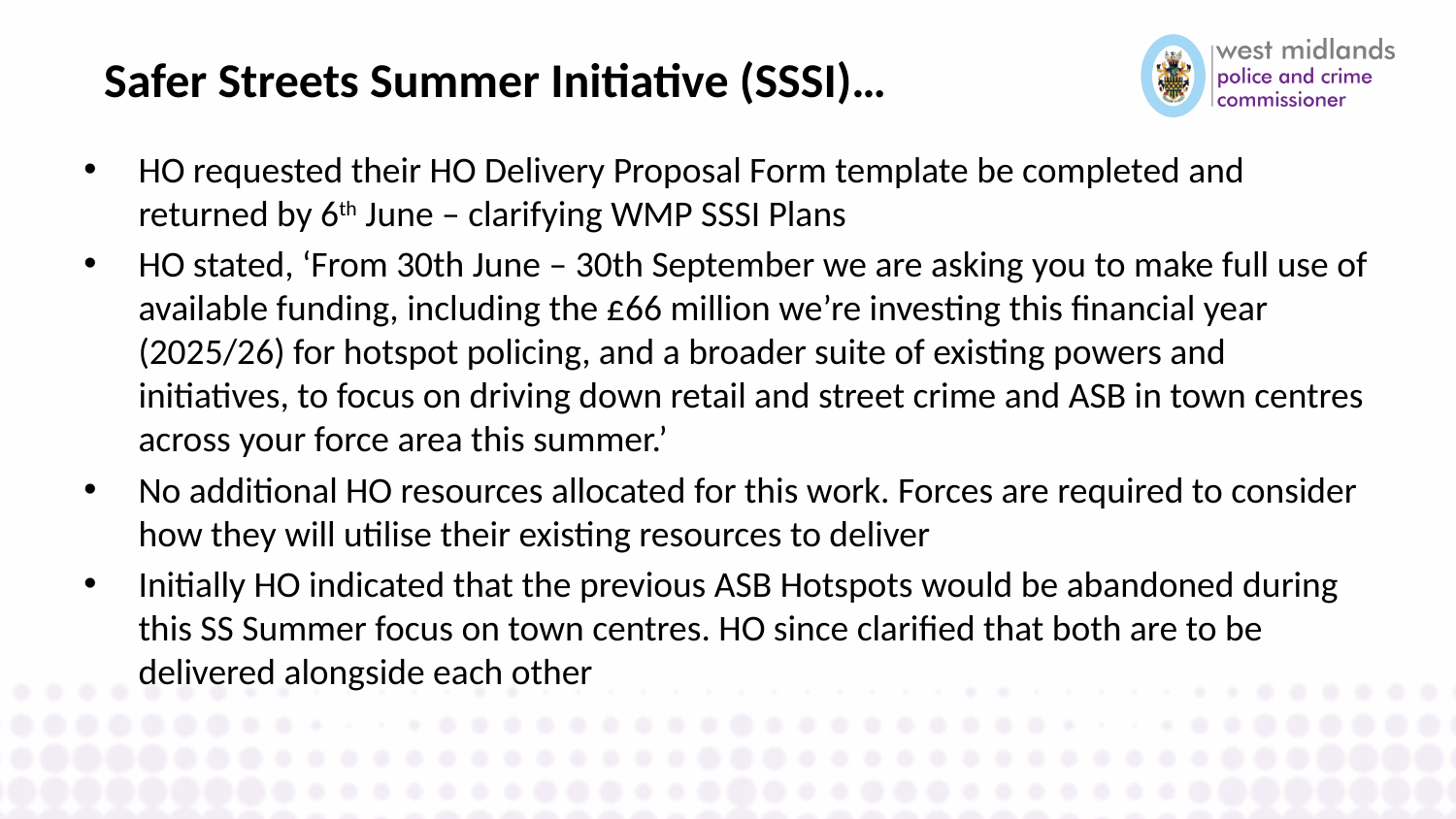

# Safer Streets Summer Initiative (SSSI)…
HO requested their HO Delivery Proposal Form template be completed and returned by 6th June – clarifying WMP SSSI Plans
HO stated, ‘From 30th June – 30th September we are asking you to make full use of available funding, including the £66 million we’re investing this financial year (2025/26) for hotspot policing, and a broader suite of existing powers and initiatives, to focus on driving down retail and street crime and ASB in town centres across your force area this summer.’
No additional HO resources allocated for this work. Forces are required to consider how they will utilise their existing resources to deliver
Initially HO indicated that the previous ASB Hotspots would be abandoned during this SS Summer focus on town centres. HO since clarified that both are to be delivered alongside each other